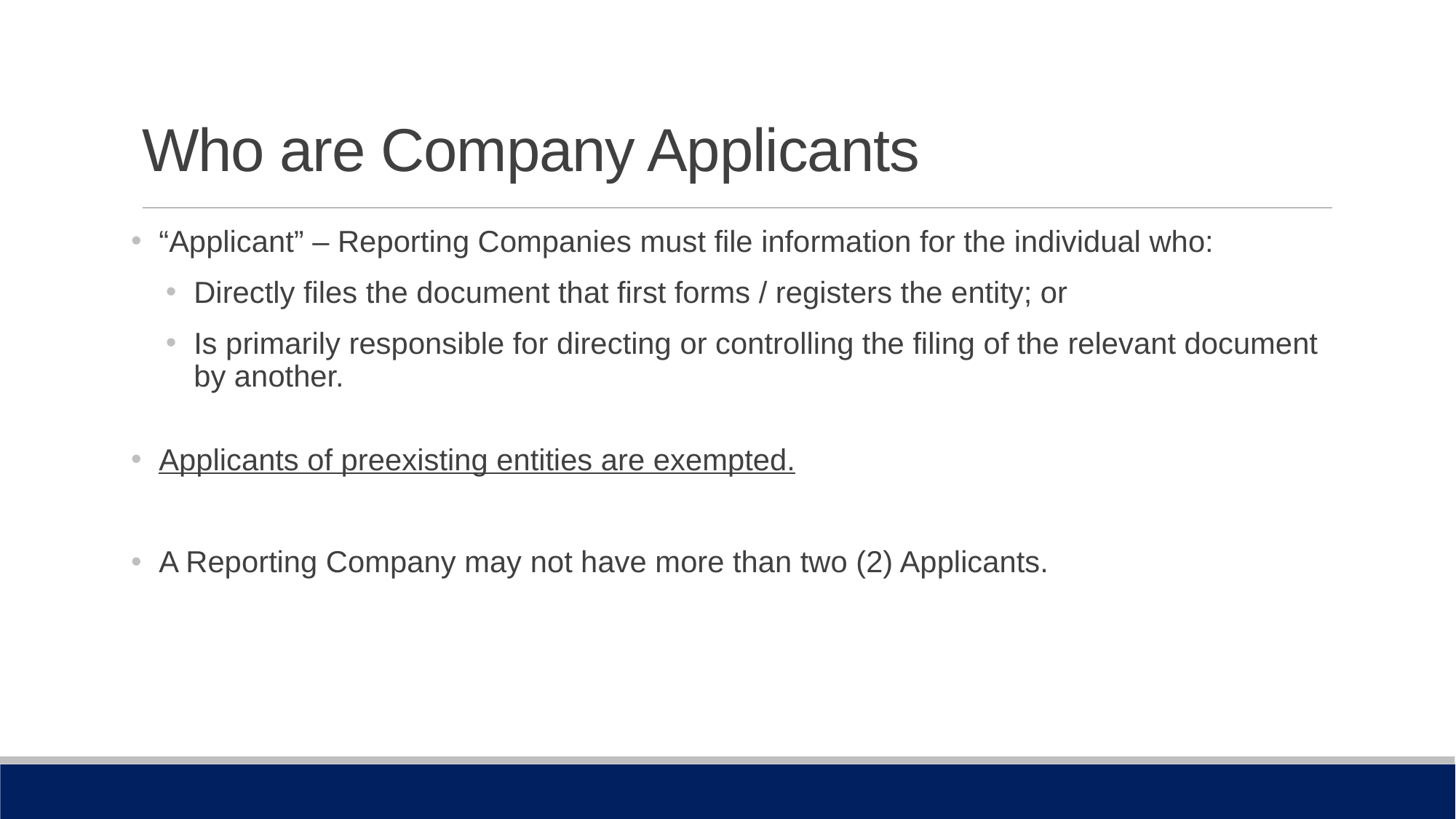

# Who are Company Applicants
“Applicant” – Reporting Companies must file information for the individual who:
Directly files the document that first forms / registers the entity; or
Is primarily responsible for directing or controlling the filing of the relevant document by another.
Applicants of preexisting entities are exempted.

A Reporting Company may not have more than two (2) Applicants.